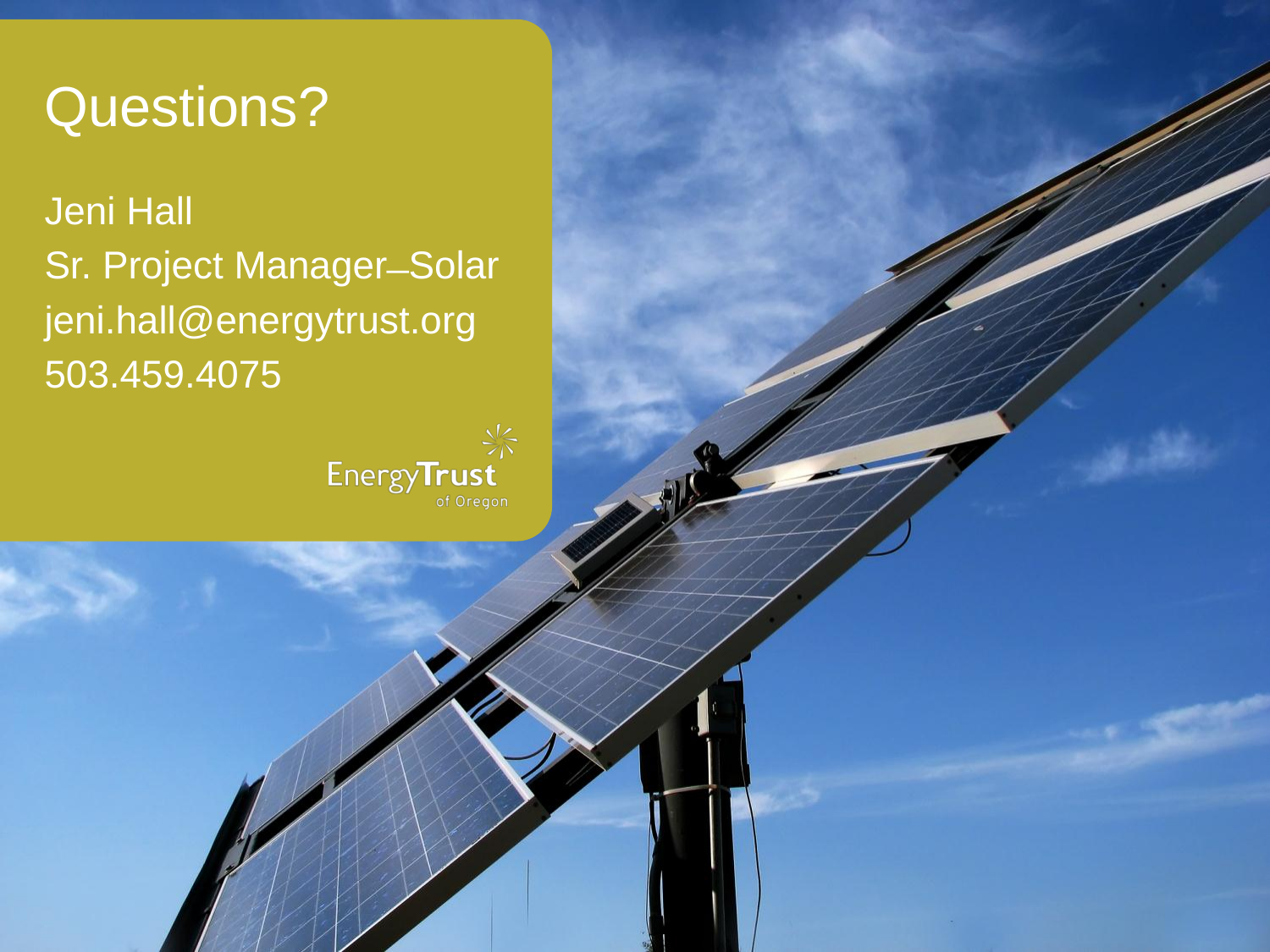

Questions?
Jeni Hall
Sr. Project Manager ̶ Solar
jeni.hall@energytrust.org
503.459.4075